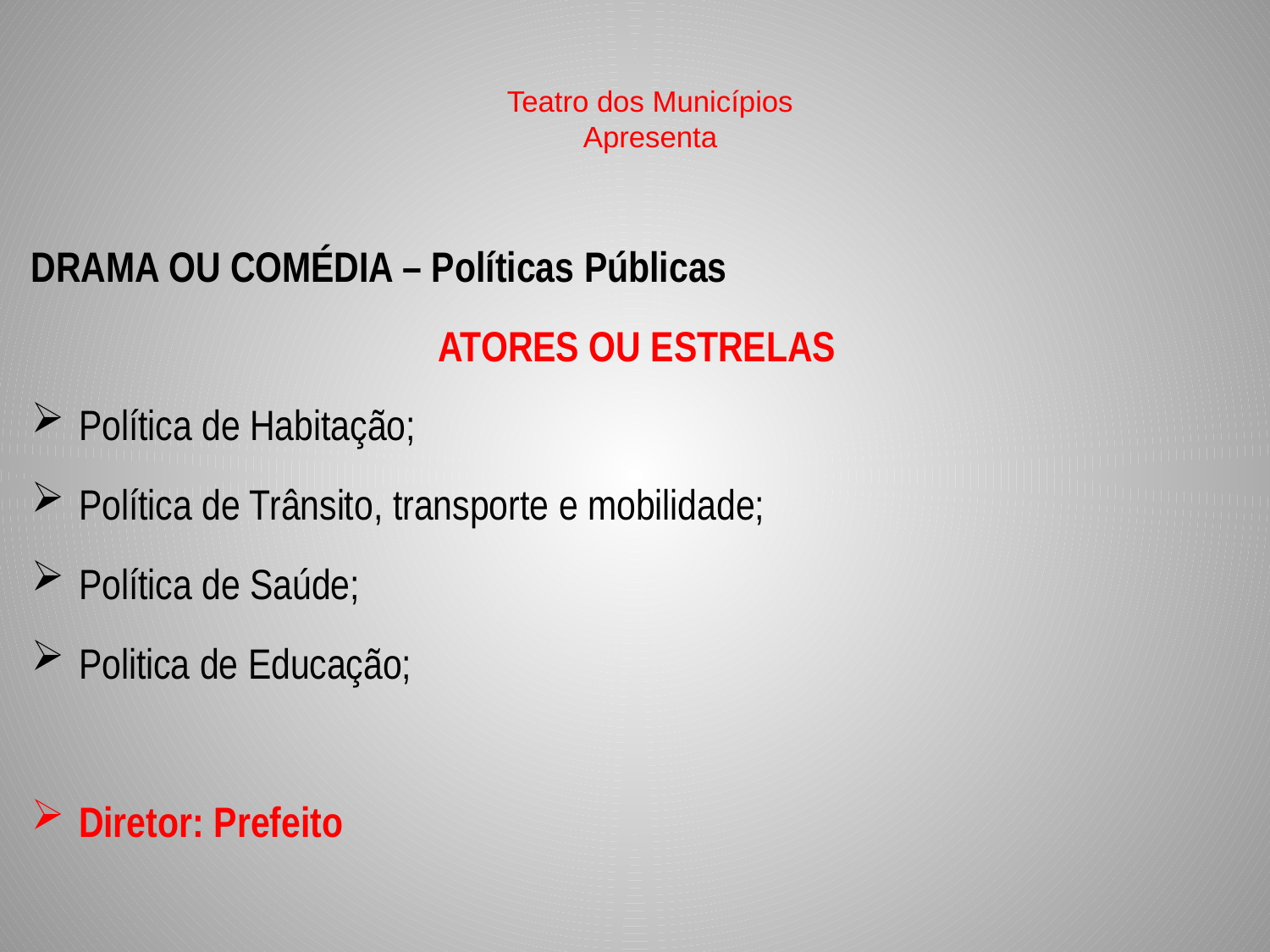

# Teatro dos Municípios Apresenta
DRAMA OU COMÉDIA – Políticas Públicas
ATORES OU ESTRELAS
Política de Habitação;
Política de Trânsito, transporte e mobilidade;
Política de Saúde;
Politica de Educação;

Diretor: Prefeito